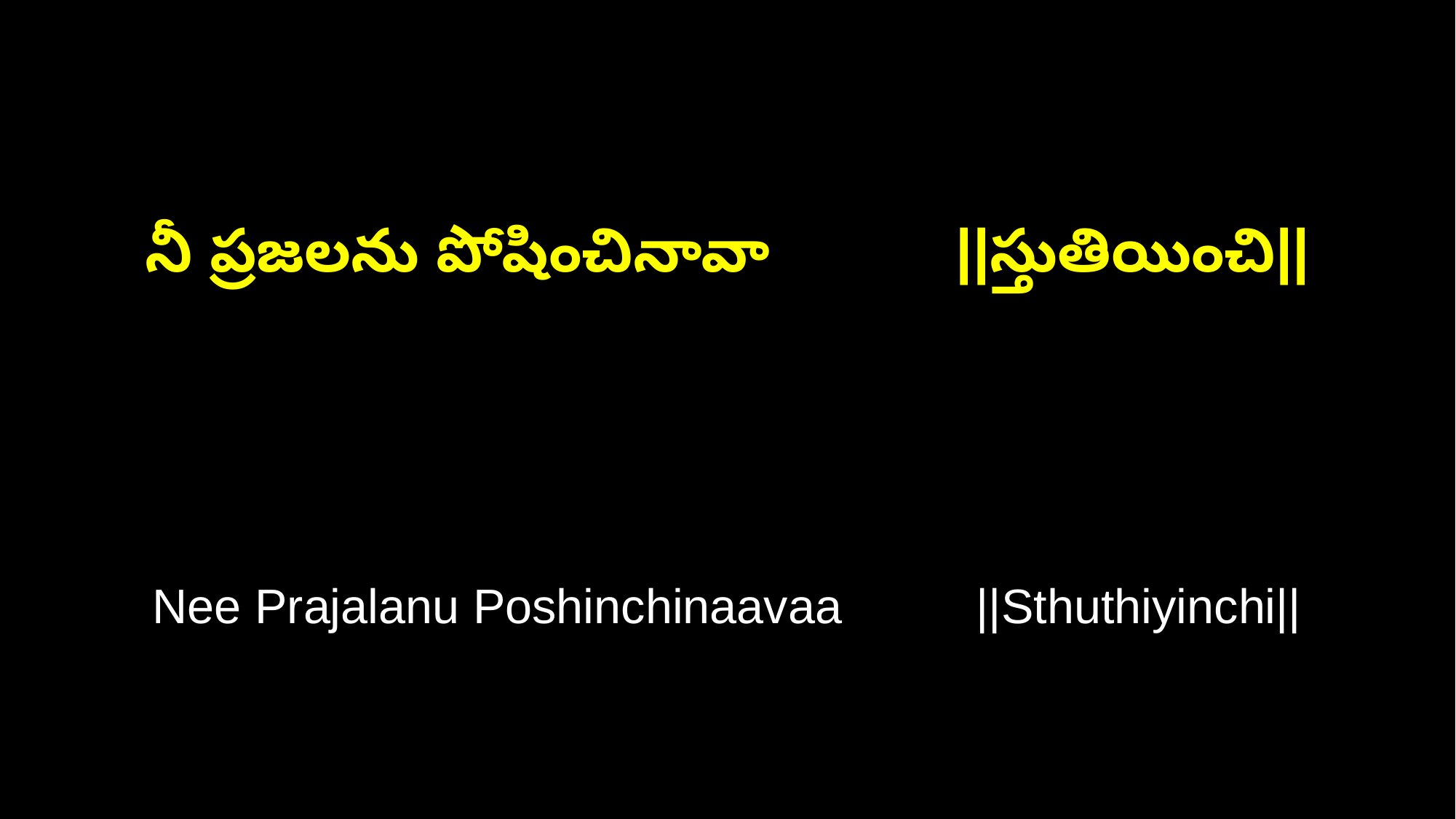

నీ ప్రజలను పోషించినావా           ||స్తుతియించి||
Nee Prajalanu Poshinchinaavaa          ||Sthuthiyinchi||